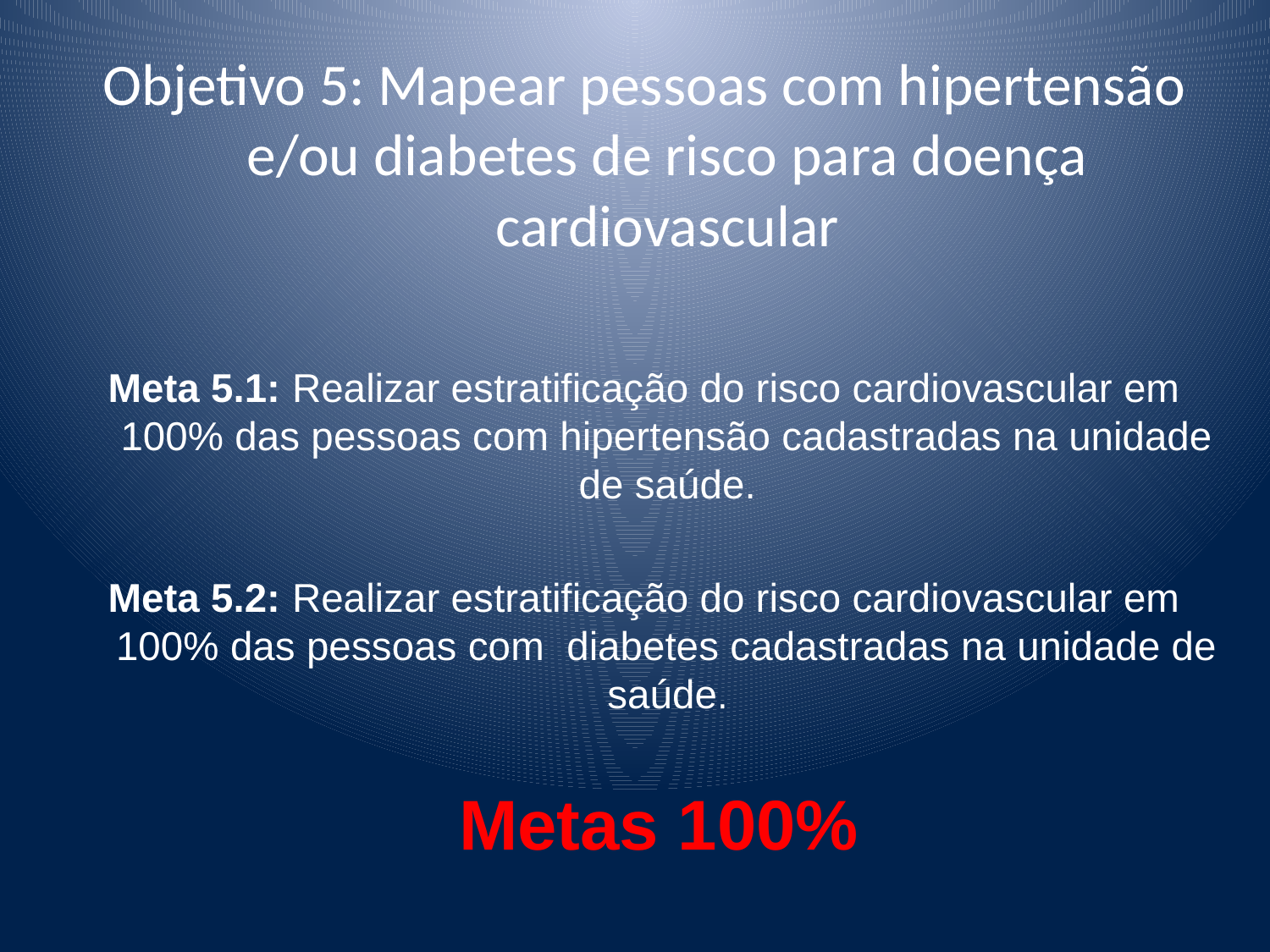

Objetivo 5: Mapear pessoas com hipertensão e/ou diabetes de risco para doença cardiovascular

Meta 5.1: Realizar estratificação do risco cardiovascular em 100% das pessoas com hipertensão cadastradas na unidade de saúde.

Meta 5.2: Realizar estratificação do risco cardiovascular em 100% das pessoas com  diabetes cadastradas na unidade de saúde.

Metas 100%